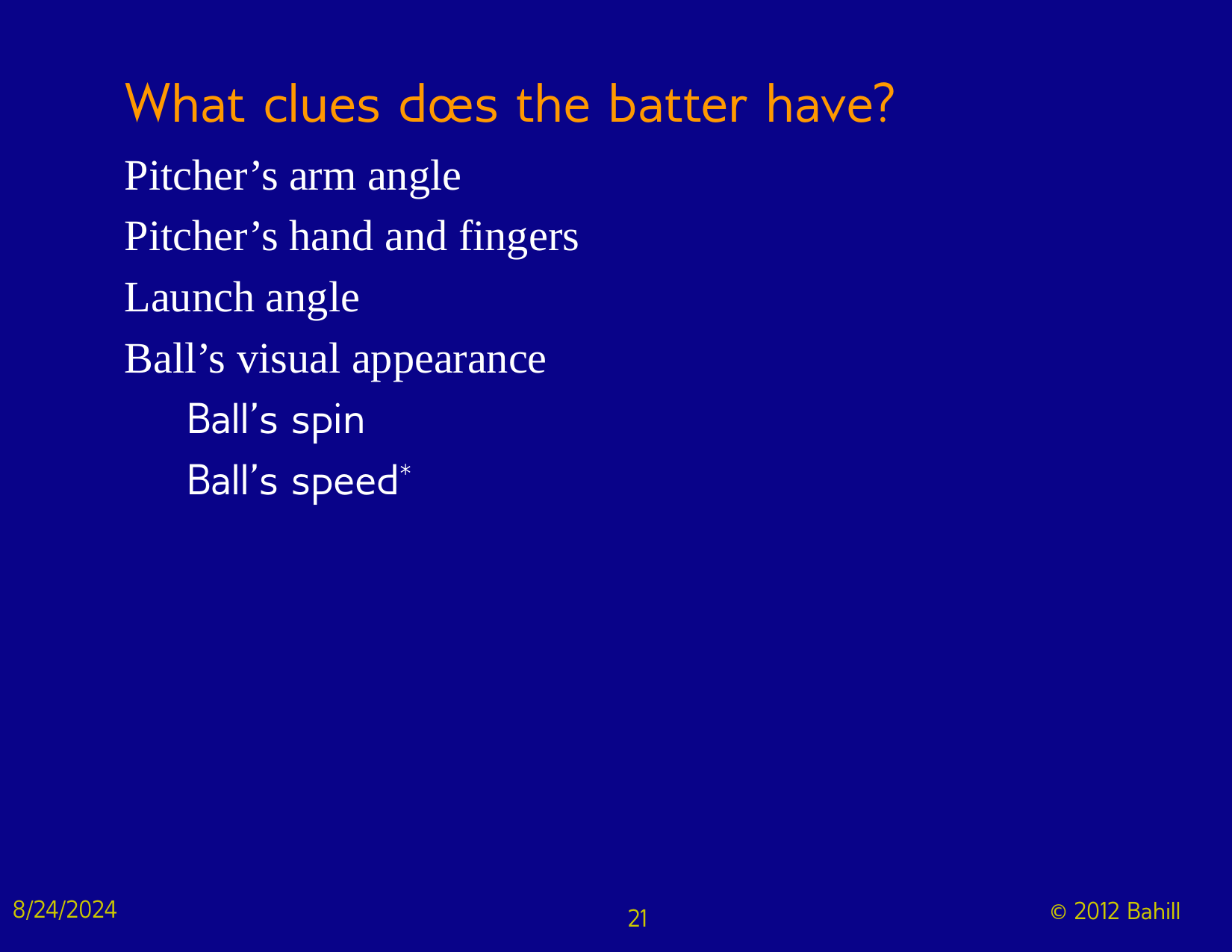

# What clues does the batter have?
Pitcher’s arm angle
Pitcher’s hand and fingers
Launch angle
Ball’s visual appearance
Ball’s spin
Ball’s speed*

8/24/2024
© 2012 Bahill
21